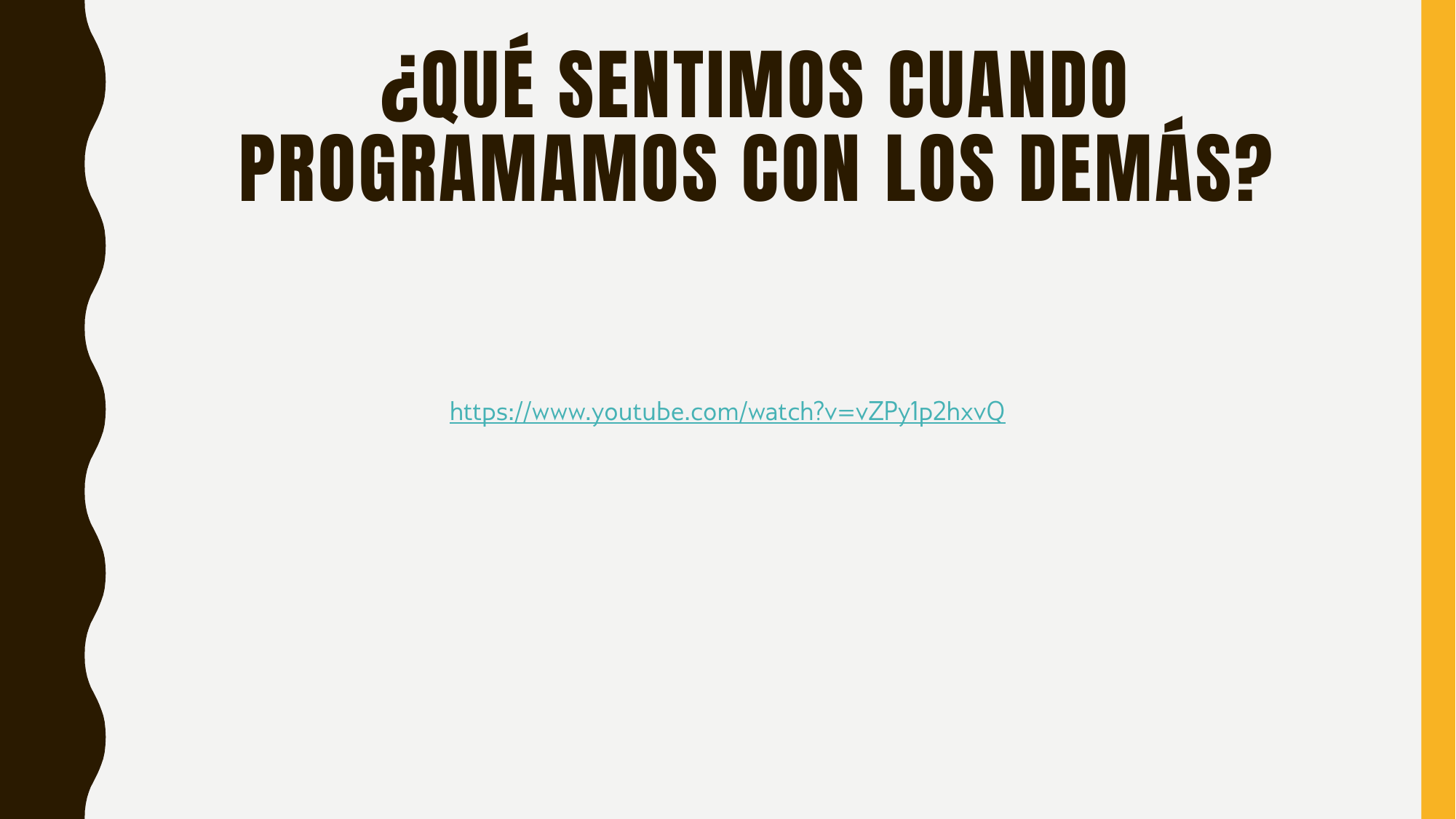

# ¿Qué SENTIMOS CUANDO PROGRAMAMOS CON LOS DEMÁS?
https://www.youtube.com/watch?v=vZPy1p2hxvQ